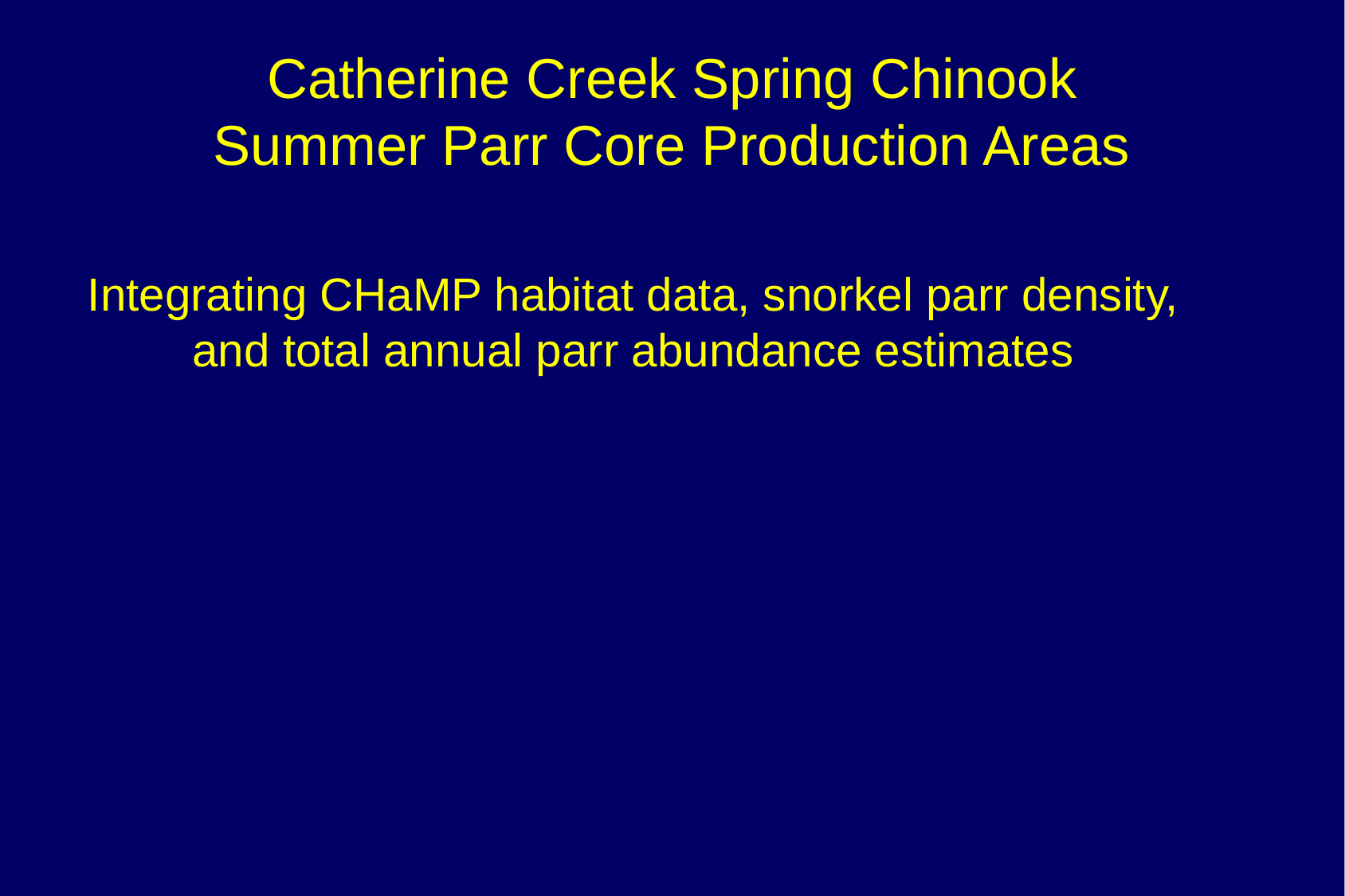

# Catherine Creek Spring Chinook Summer Parr Core Production Areas
Integrating CHaMP habitat data, snorkel parr density,
and total annual parr abundance estimates